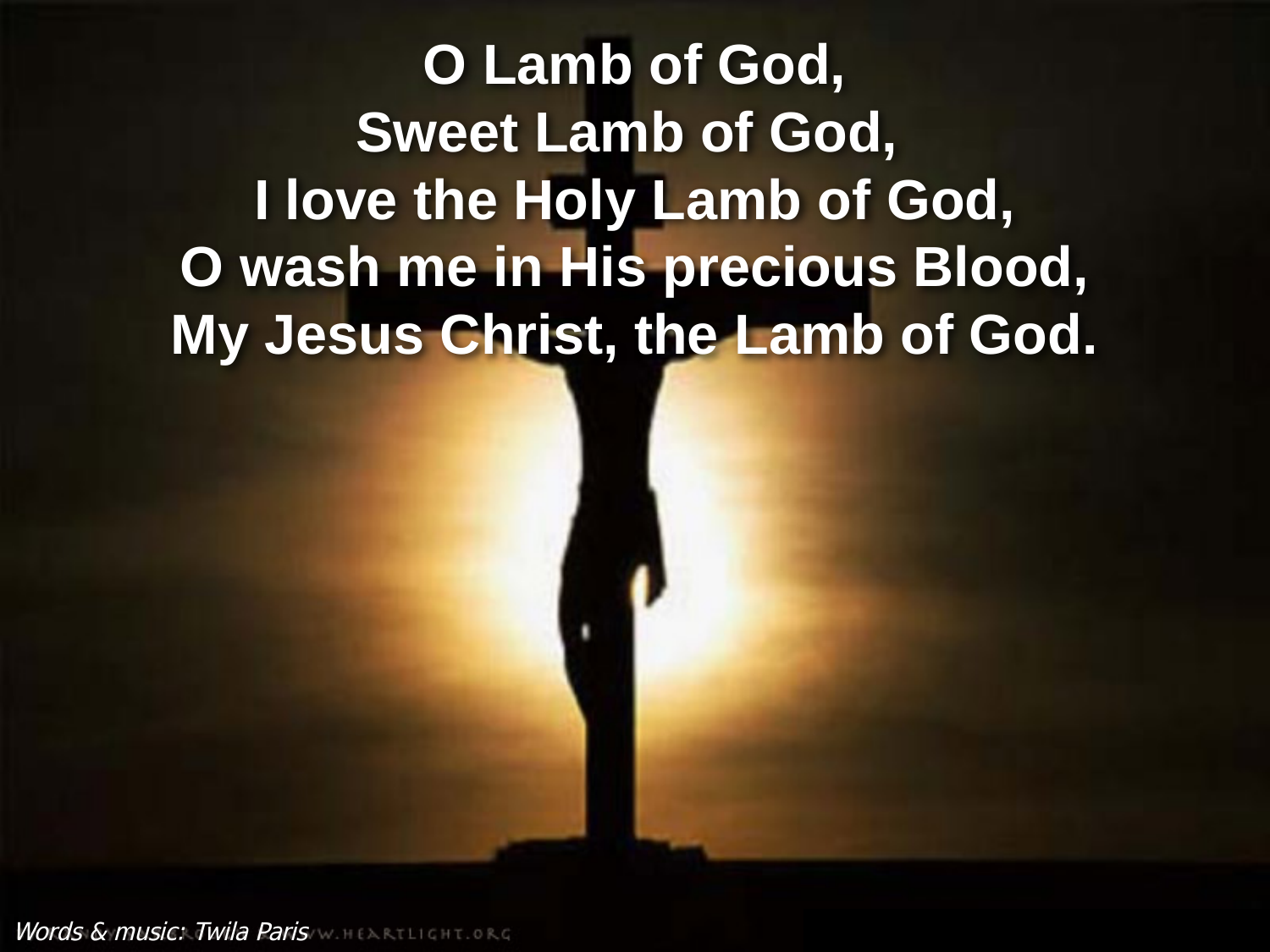

O Lamb of God,
Sweet Lamb of God,
I love the Holy Lamb of God,
O wash me in His precious Blood,
My Jesus Christ, the Lamb of God.
Words & music: Twila Paris